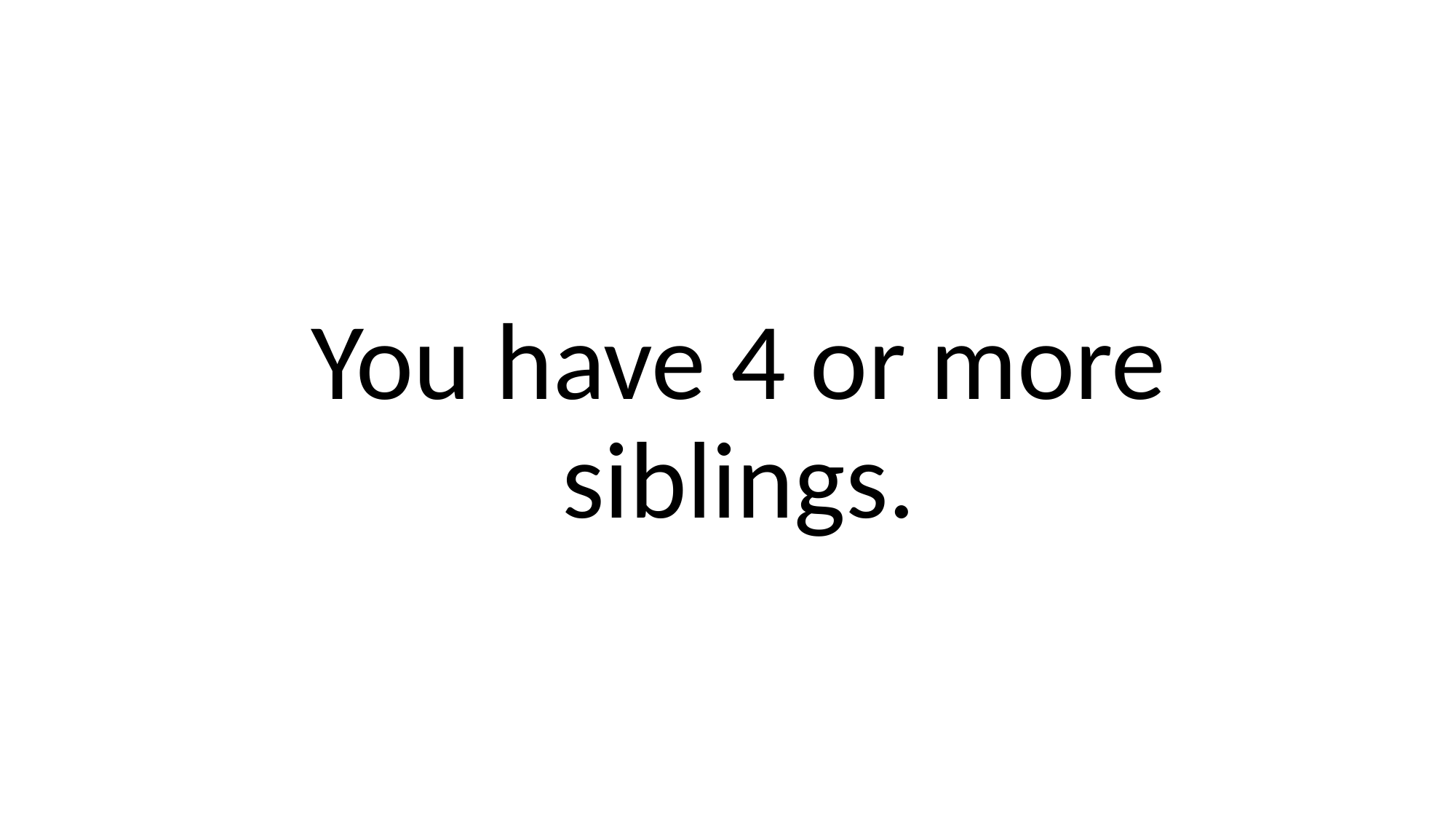

# You have 4 or more siblings.